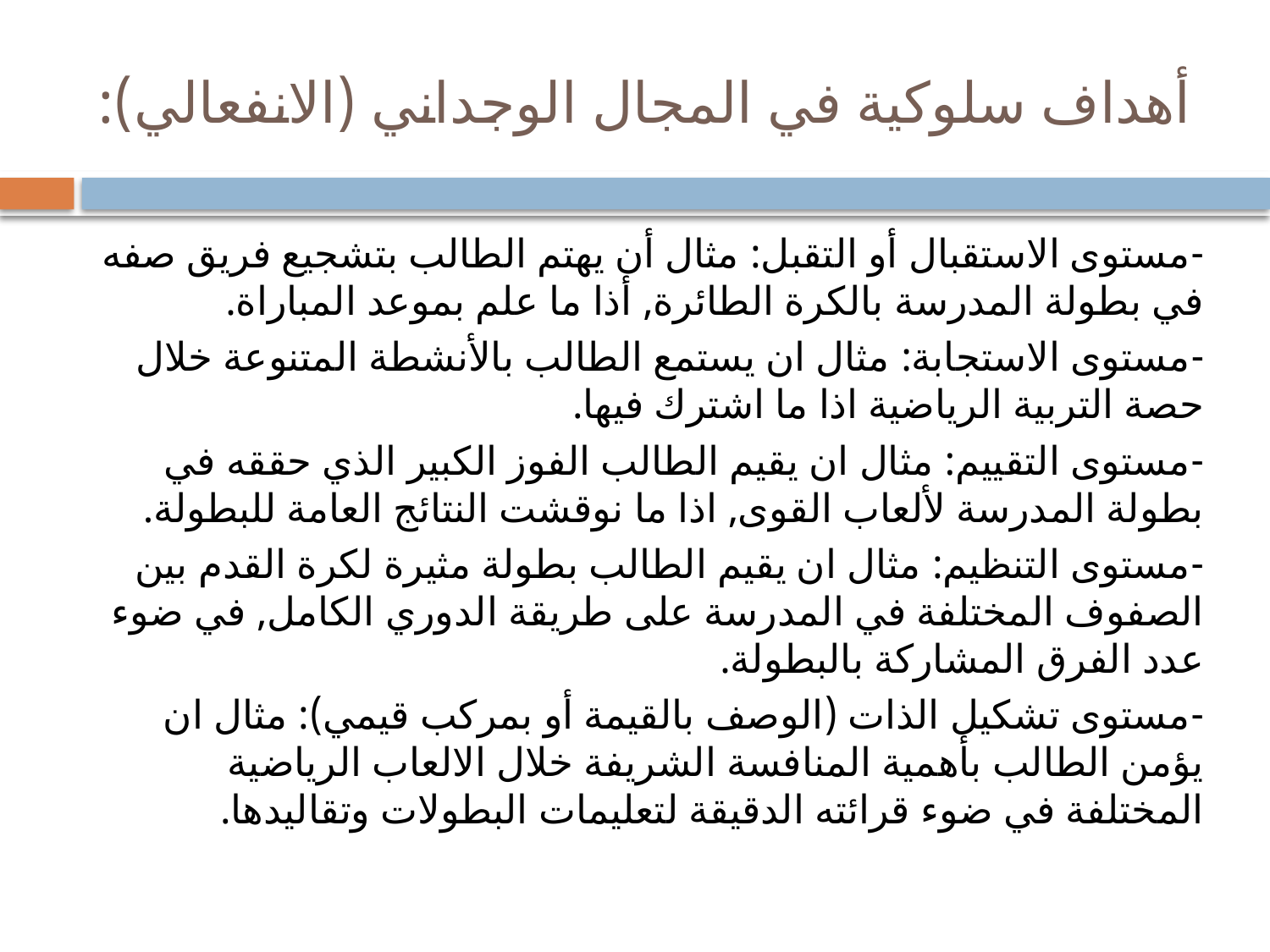

# أهداف سلوكية في المجال الوجداني (الانفعالي):
-مستوى الاستقبال أو التقبل: مثال أن يهتم الطالب بتشجيع فريق صفه في بطولة المدرسة بالكرة الطائرة, أذا ما علم بموعد المباراة.
-مستوى الاستجابة: مثال ان يستمع الطالب بالأنشطة المتنوعة خلال حصة التربية الرياضية اذا ما اشترك فيها.
-مستوى التقييم: مثال ان يقيم الطالب الفوز الكبير الذي حققه في بطولة المدرسة لألعاب القوى, اذا ما نوقشت النتائج العامة للبطولة.
-مستوى التنظيم: مثال ان يقيم الطالب بطولة مثيرة لكرة القدم بين الصفوف المختلفة في المدرسة على طريقة الدوري الكامل, في ضوء عدد الفرق المشاركة بالبطولة.
-مستوى تشكيل الذات (الوصف بالقيمة أو بمركب قيمي): مثال ان يؤمن الطالب بأهمية المنافسة الشريفة خلال الالعاب الرياضية المختلفة في ضوء قرائته الدقيقة لتعليمات البطولات وتقاليدها.